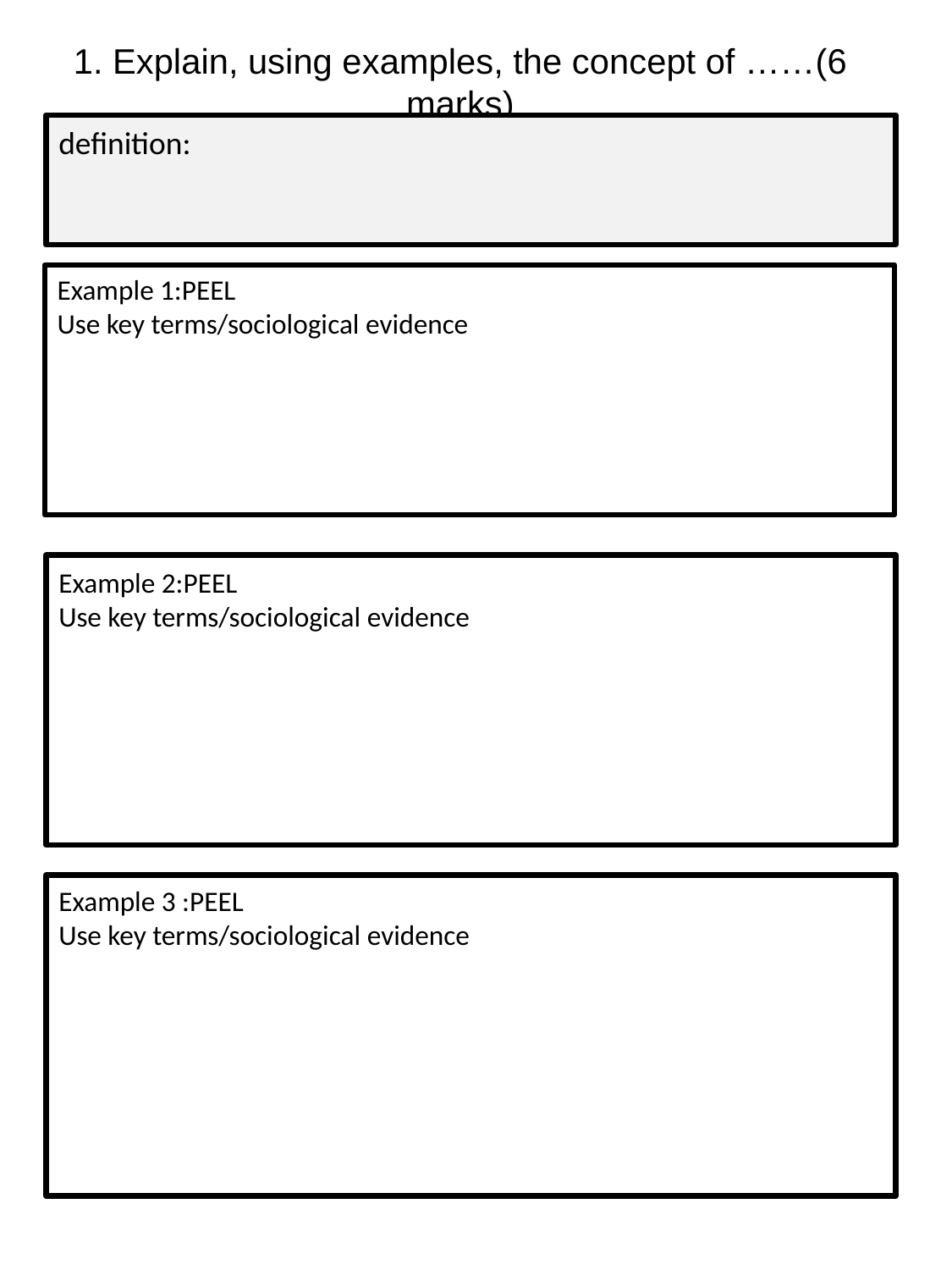

# 1. Explain, using examples, the concept of ……(6 marks)
definition:

Example 1:PEEL
Use key terms/sociological evidence

Example 2:PEEL
Use key terms/sociological evidence

Example 3 :PEEL
Use key terms/sociological evidence